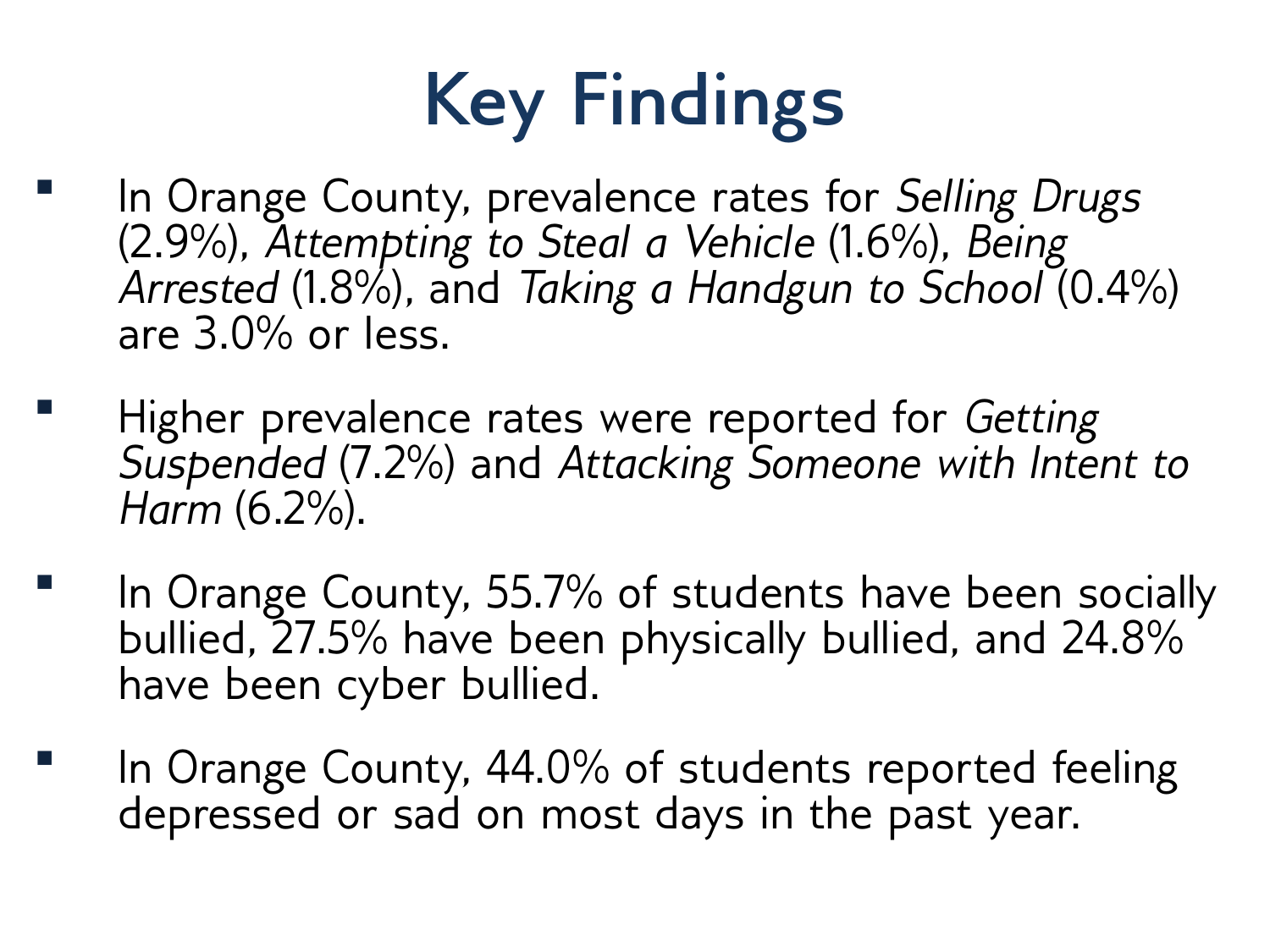

Key Findings
In Orange County, prevalence rates for Selling Drugs (2.9%), Attempting to Steal a Vehicle (1.6%), Being Arrested (1.8%), and Taking a Handgun to School (0.4%) are 3.0% or less.
Higher prevalence rates were reported for Getting Suspended (7.2%) and Attacking Someone with Intent to Harm (6.2%).
In Orange County, 55.7% of students have been socially bullied, 27.5% have been physically bullied, and 24.8% have been cyber bullied.
In Orange County, 44.0% of students reported feeling depressed or sad on most days in the past year.